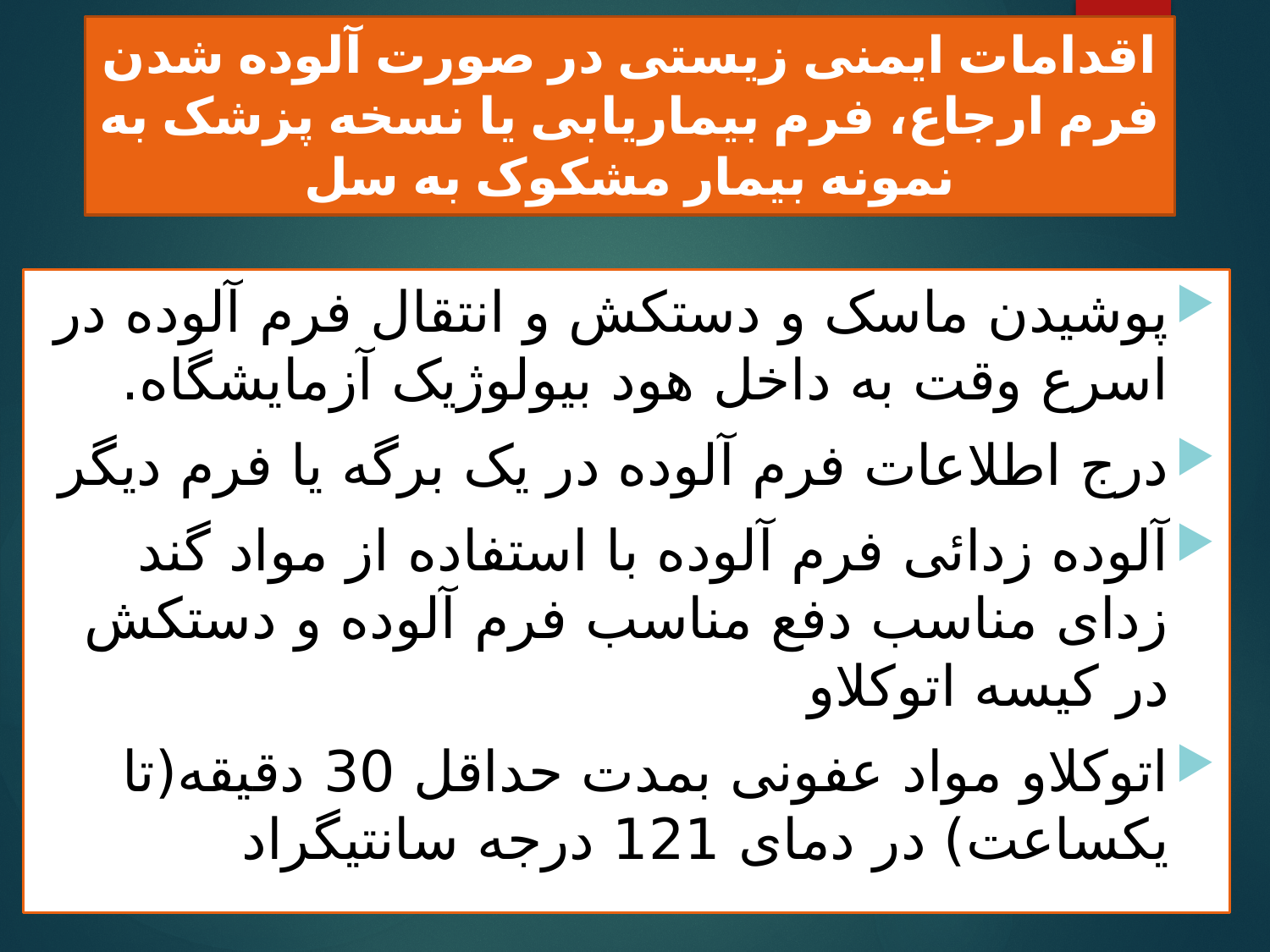

# اقدامات ایمنی زیستی در صورت آلوده شدن فرم ارجاع، فرم بیماریابی یا نسخه پزشک به نمونه بیمار مشکوک به سل
پوشیدن ماسک و دستکش و انتقال فرم آلوده در اسرع وقت به داخل هود بیولوژیک آزمایشگاه.
درج اطلاعات فرم آلوده در یک برگه یا فرم دیگر
آلوده زدائی فرم آلوده با استفاده از مواد گند زدای مناسب دفع مناسب فرم آلوده و دستکش در کیسه اتوکلاو
اتوکلاو مواد عفونی بمدت حداقل 30 دقیقه(تا یکساعت) در دمای 121 درجه سانتیگراد